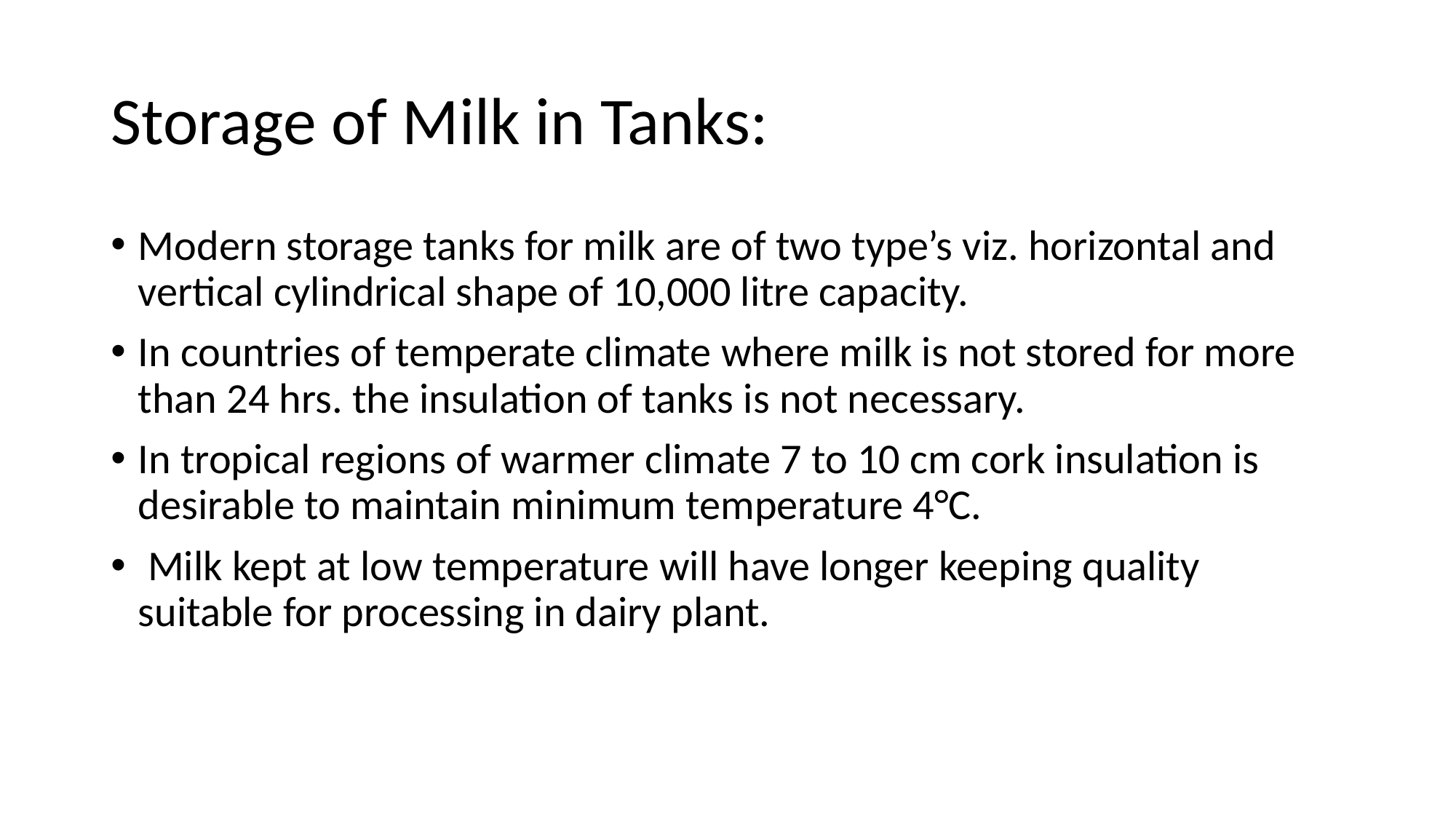

# Storage of Milk in Tanks:
Modern storage tanks for milk are of two type’s viz. horizontal and vertical cylindrical shape of 10,000 litre capacity.
In countries of temperate climate where milk is not stored for more than 24 hrs. the insulation of tanks is not necessary.
In tropical regions of warmer climate 7 to 10 cm cork insulation is desirable to maintain minimum temperature 4°C.
 Milk kept at low temperature will have longer keeping quality suitable for processing in dairy plant.